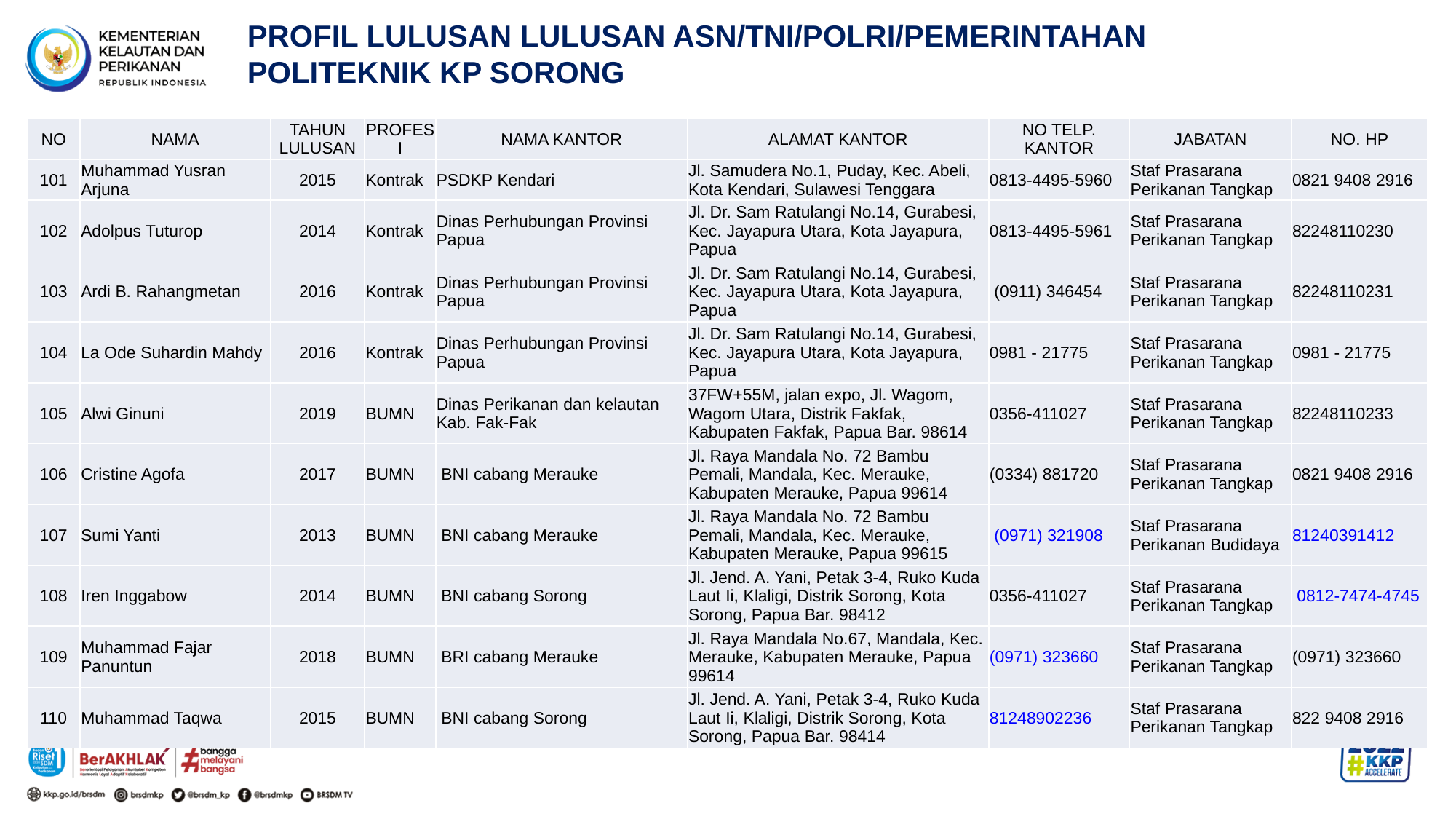

PROFIL LULUSAN LULUSAN ASN/TNI/POLRI/PEMERINTAHAN
POLITEKNIK KP SORONG
| NO | NAMA | TAHUN LULUSAN | PROFESI | NAMA KANTOR | ALAMAT KANTOR | NO TELP. KANTOR | JABATAN | NO. HP |
| --- | --- | --- | --- | --- | --- | --- | --- | --- |
| 101 | Muhammad Yusran Arjuna | 2015 | Kontrak | PSDKP Kendari | Jl. Samudera No.1, Puday, Kec. Abeli, Kota Kendari, Sulawesi Tenggara | 0813-4495-5960 | Staf Prasarana Perikanan Tangkap | 0821 9408 2916 |
| 102 | Adolpus Tuturop | 2014 | Kontrak | Dinas Perhubungan Provinsi Papua | Jl. Dr. Sam Ratulangi No.14, Gurabesi, Kec. Jayapura Utara, Kota Jayapura, Papua | 0813-4495-5961 | Staf Prasarana Perikanan Tangkap | 82248110230 |
| 103 | Ardi B. Rahangmetan | 2016 | Kontrak | Dinas Perhubungan Provinsi Papua | Jl. Dr. Sam Ratulangi No.14, Gurabesi, Kec. Jayapura Utara, Kota Jayapura, Papua | (0911) 346454 | Staf Prasarana Perikanan Tangkap | 82248110231 |
| 104 | La Ode Suhardin Mahdy | 2016 | Kontrak | Dinas Perhubungan Provinsi Papua | Jl. Dr. Sam Ratulangi No.14, Gurabesi, Kec. Jayapura Utara, Kota Jayapura, Papua | 0981 - 21775 | Staf Prasarana Perikanan Tangkap | 0981 - 21775 |
| 105 | Alwi Ginuni | 2019 | BUMN | Dinas Perikanan dan kelautan Kab. Fak-Fak | 37FW+55M, jalan expo, Jl. Wagom, Wagom Utara, Distrik Fakfak, Kabupaten Fakfak, Papua Bar. 98614 | 0356‑411027 | Staf Prasarana Perikanan Tangkap | 82248110233 |
| 106 | Cristine Agofa | 2017 | BUMN | BNI cabang Merauke | Jl. Raya Mandala No. 72 Bambu Pemali, Mandala, Kec. Merauke, Kabupaten Merauke, Papua 99614 | (0334) 881720 | Staf Prasarana Perikanan Tangkap | 0821 9408 2916 |
| 107 | Sumi Yanti | 2013 | BUMN | BNI cabang Merauke | Jl. Raya Mandala No. 72 Bambu Pemali, Mandala, Kec. Merauke, Kabupaten Merauke, Papua 99615 | (0971) 321908 | Staf Prasarana Perikanan Budidaya | 81240391412 |
| 108 | Iren Inggabow | 2014 | BUMN | BNI cabang Sorong | Jl. Jend. A. Yani, Petak 3-4, Ruko Kuda Laut Ii, Klaligi, Distrik Sorong, Kota Sorong, Papua Bar. 98412 | 0356‑411027 | Staf Prasarana Perikanan Tangkap | 0812-7474-4745 |
| 109 | Muhammad Fajar Panuntun | 2018 | BUMN | BRI cabang Merauke | Jl. Raya Mandala No.67, Mandala, Kec. Merauke, Kabupaten Merauke, Papua 99614 | (0971) 323660 | Staf Prasarana Perikanan Tangkap | (0971) 323660 |
| 110 | Muhammad Taqwa | 2015 | BUMN | BNI cabang Sorong | Jl. Jend. A. Yani, Petak 3-4, Ruko Kuda Laut Ii, Klaligi, Distrik Sorong, Kota Sorong, Papua Bar. 98414 | 81248902236 | Staf Prasarana Perikanan Tangkap | 822 9408 2916 |